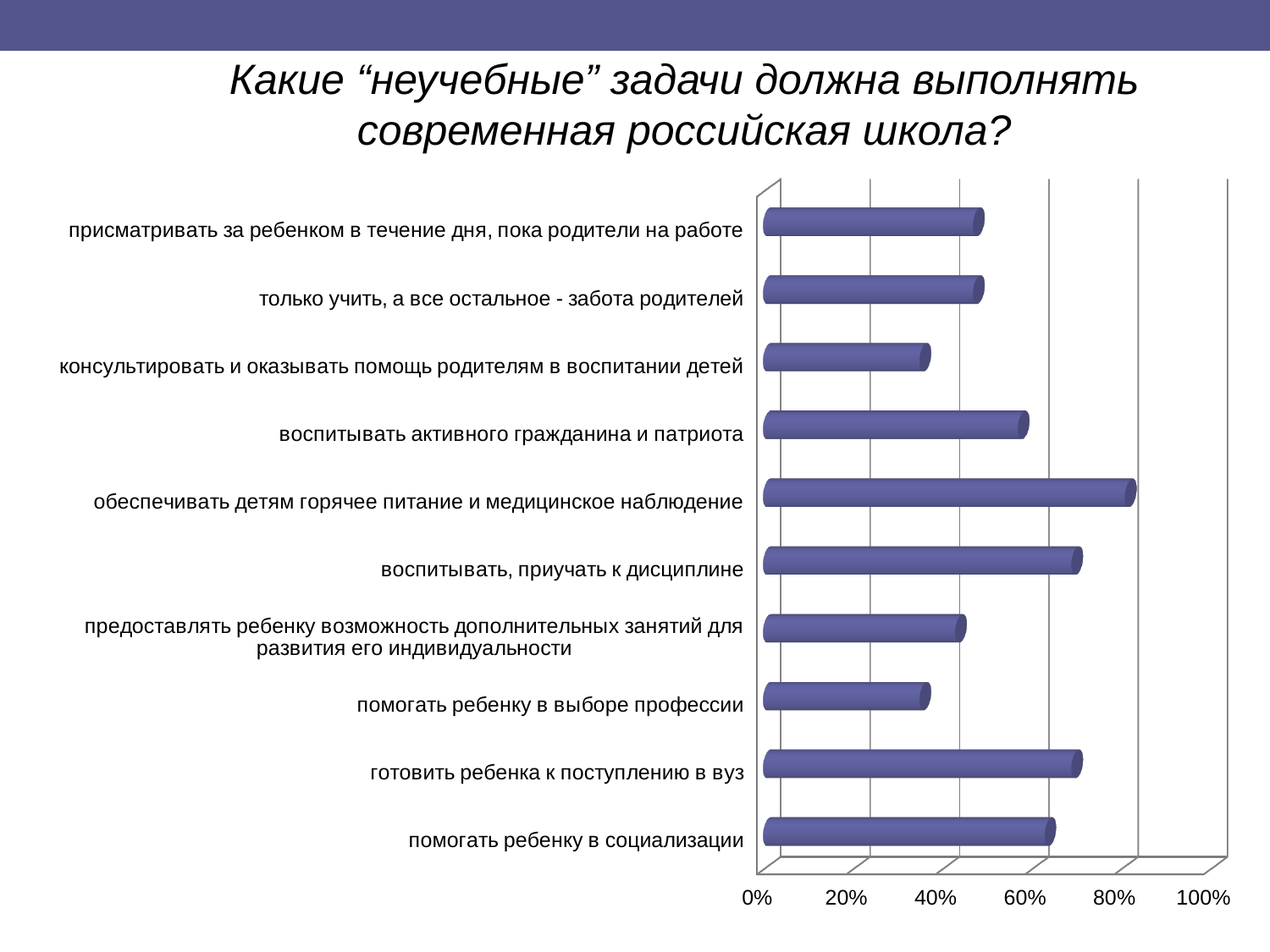

Какие “неучебные” задачи должна выполнять современная российская школа?

[unsupported chart]